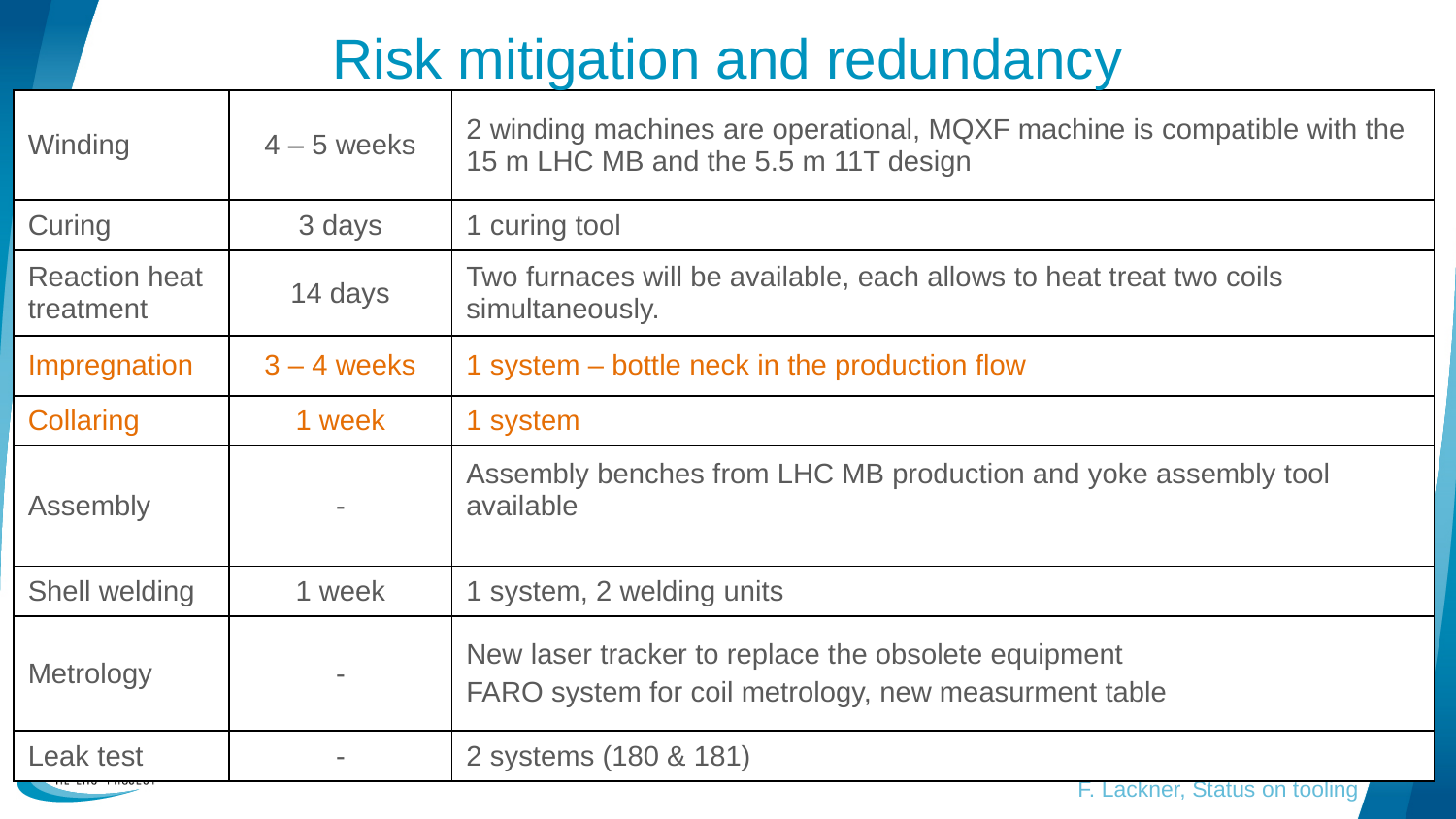

Risk mitigation and redundancy
| Winding | 4 – 5 weeks | 2 winding machines are operational, MQXF machine is compatible with the 15 m LHC MB and the 5.5 m 11T design |
| --- | --- | --- |
| Curing | 3 days | 1 curing tool |
| Reaction heat treatment | 14 days | Two furnaces will be available, each allows to heat treat two coils simultaneously. |
| Impregnation | 3 – 4 weeks | 1 system – bottle neck in the production flow |
| Collaring | 1 week | 1 system |
| Assembly | - | Assembly benches from LHC MB production and yoke assembly tool available |
| Shell welding | 1 week | 1 system, 2 welding units |
| Metrology | - | New laser tracker to replace the obsolete equipment FARO system for coil metrology, new measurment table |
| Leak test | - | 2 systems (180 & 181) |
F. Lackner, Status on tooling